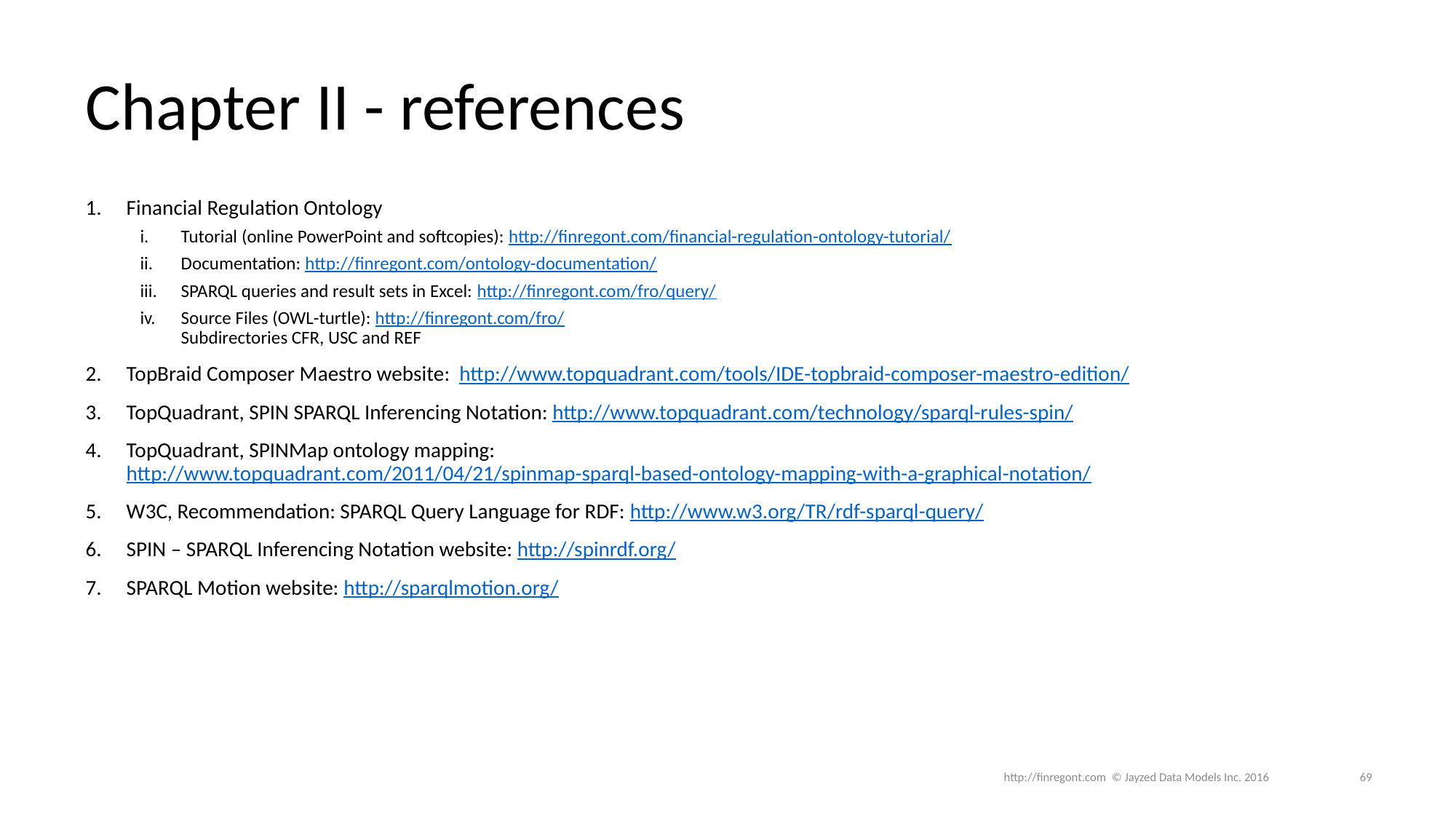

# Chapter II - references
Financial Regulation Ontology
Tutorial (online PowerPoint and softcopies): http://finregont.com/financial-regulation-ontology-tutorial/
Documentation: http://finregont.com/ontology-documentation/
SPARQL queries and result sets in Excel: http://finregont.com/fro/query/
Source Files (OWL-turtle): http://finregont.com/fro/
Subdirectories CFR, USC and REF
TopBraid Composer Maestro website:  http://www.topquadrant.com/tools/IDE-topbraid-composer-maestro-edition/
TopQuadrant, SPIN SPARQL Inferencing Notation: http://www.topquadrant.com/technology/sparql-rules-spin/
TopQuadrant, SPINMap ontology mapping: http://www.topquadrant.com/2011/04/21/spinmap-sparql-based-ontology-mapping-with-a-graphical-notation/
W3C, Recommendation: SPARQL Query Language for RDF: http://www.w3.org/TR/rdf-sparql-query/
SPIN – SPARQL Inferencing Notation website: http://spinrdf.org/
SPARQL Motion website: http://sparqlmotion.org/

http://finregont.com  © Jayzed Data Models Inc. 2016